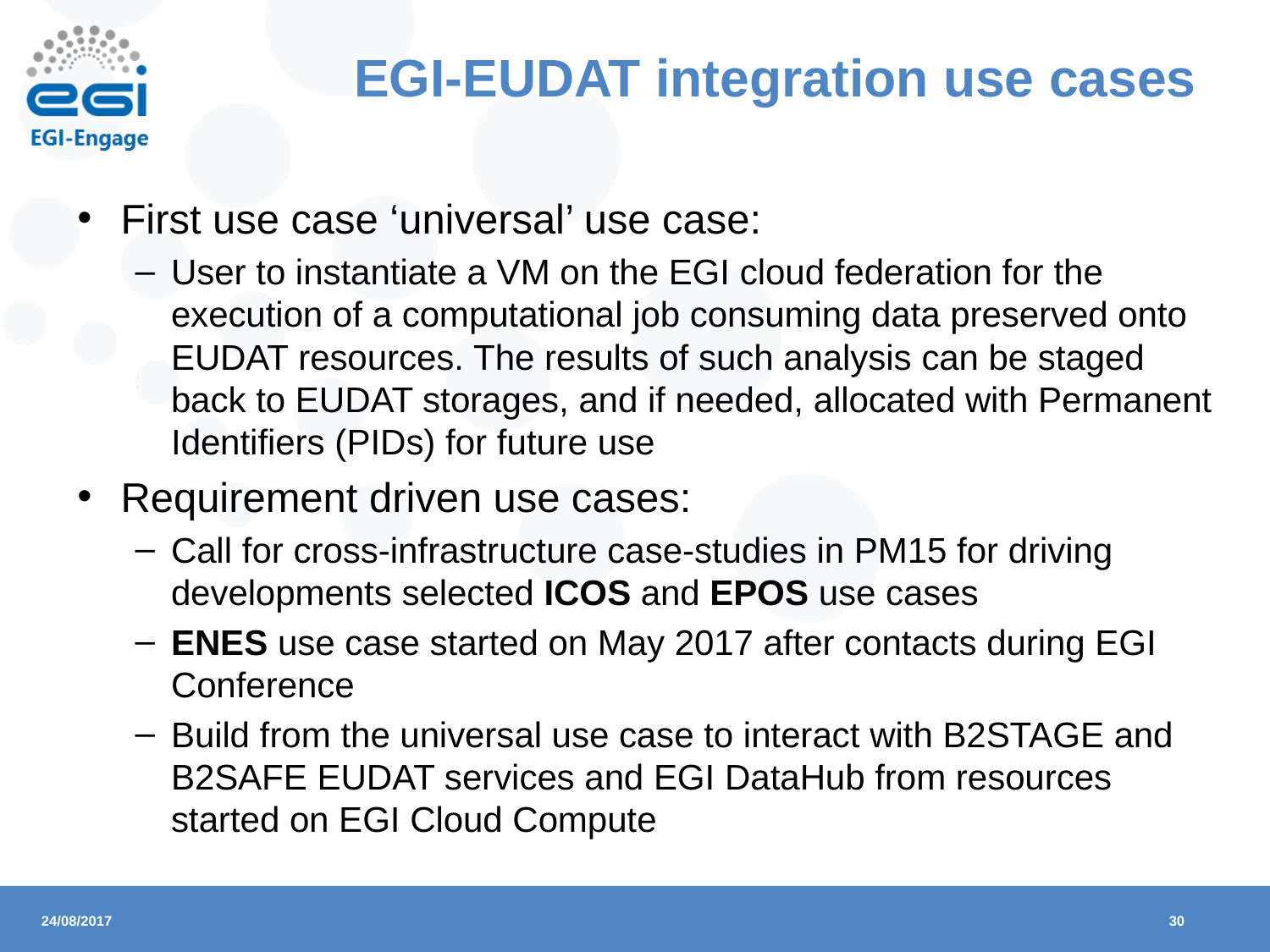

# EGI-EUDAT integration use cases
First use case ‘universal’ use case:
User to instantiate a VM on the EGI cloud federation for the execution of a computational job consuming data preserved onto EUDAT resources. The results of such analysis can be staged back to EUDAT storages, and if needed, allocated with Permanent Identifiers (PIDs) for future use
Requirement driven use cases:
Call for cross-infrastructure case-studies in PM15 for driving developments selected ICOS and EPOS use cases
ENES use case started on May 2017 after contacts during EGI Conference
Build from the universal use case to interact with B2STAGE and B2SAFE EUDAT services and EGI DataHub from resources started on EGI Cloud Compute